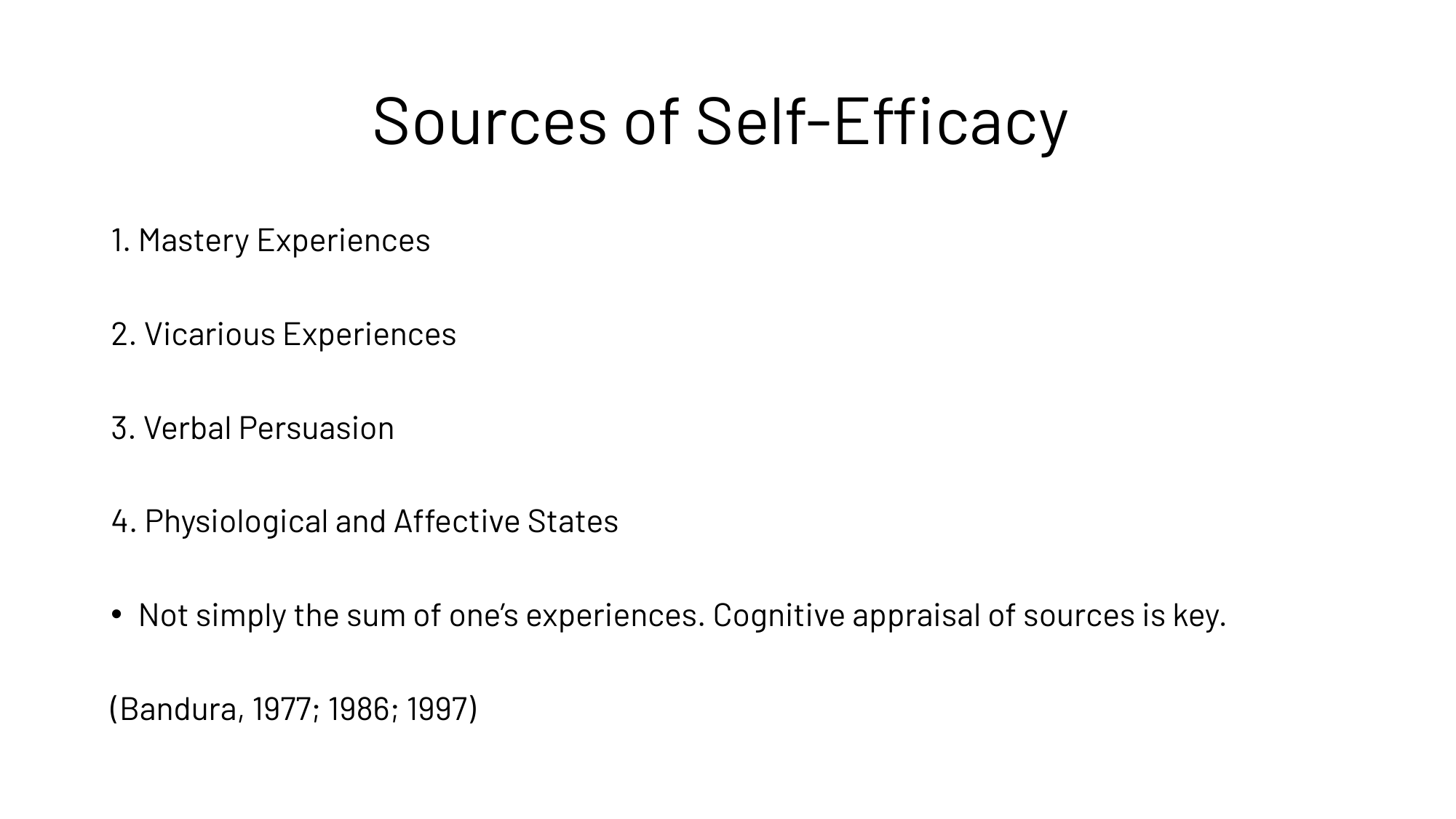

# Sources of Self-Efficacy
1. Mastery Experiences

2. Vicarious Experiences

3. Verbal Persuasion

4. Physiological and Affective States

Not simply the sum of one’s experiences. Cognitive appraisal of sources is key.

(Bandura, 1977; 1986; 1997)